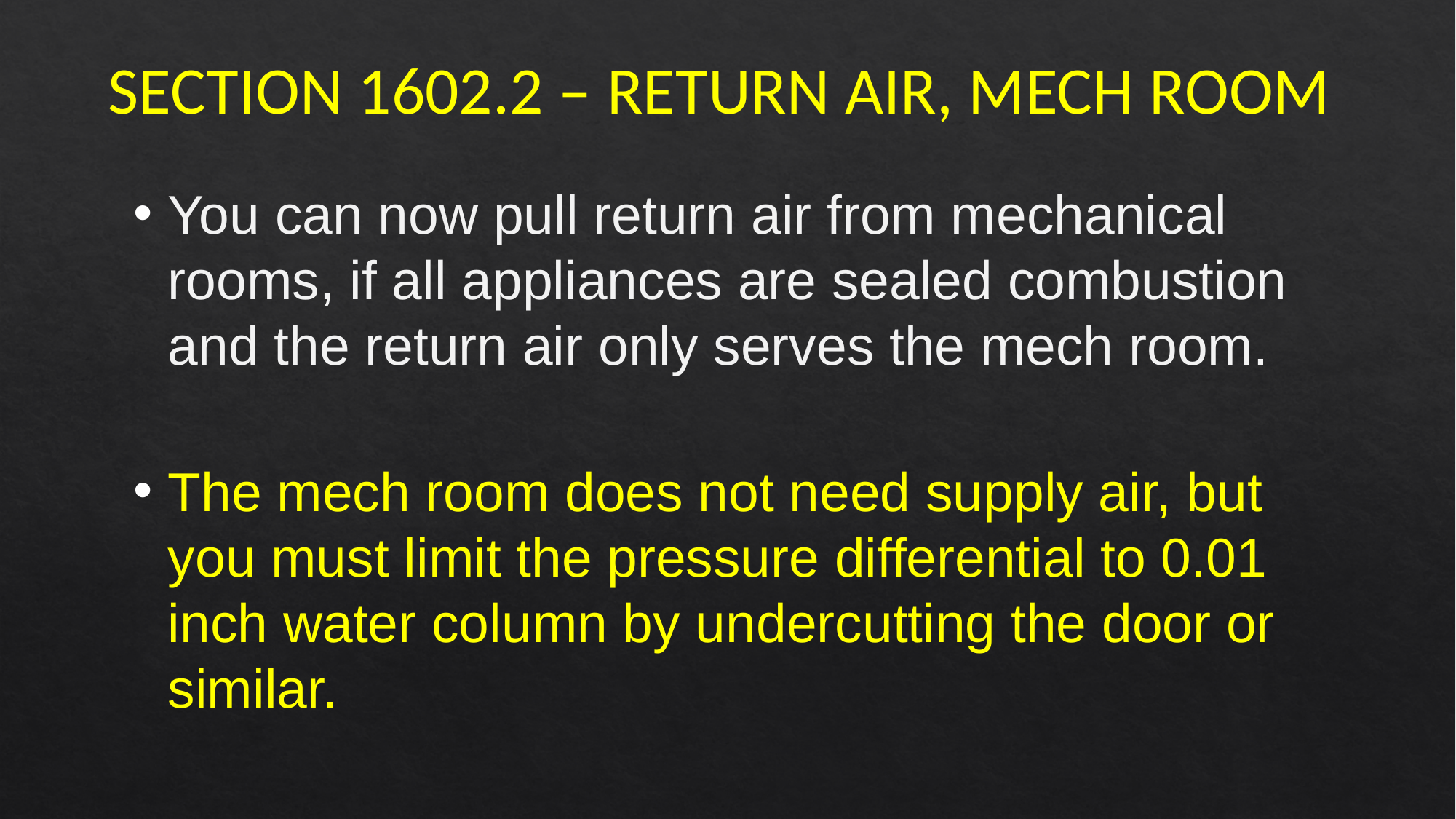

Section 1602.2 – return Air, Mech Room
You can now pull return air from mechanical rooms, if all appliances are sealed combustion and the return air only serves the mech room.
The mech room does not need supply air, but you must limit the pressure differential to 0.01 inch water column by undercutting the door or similar.